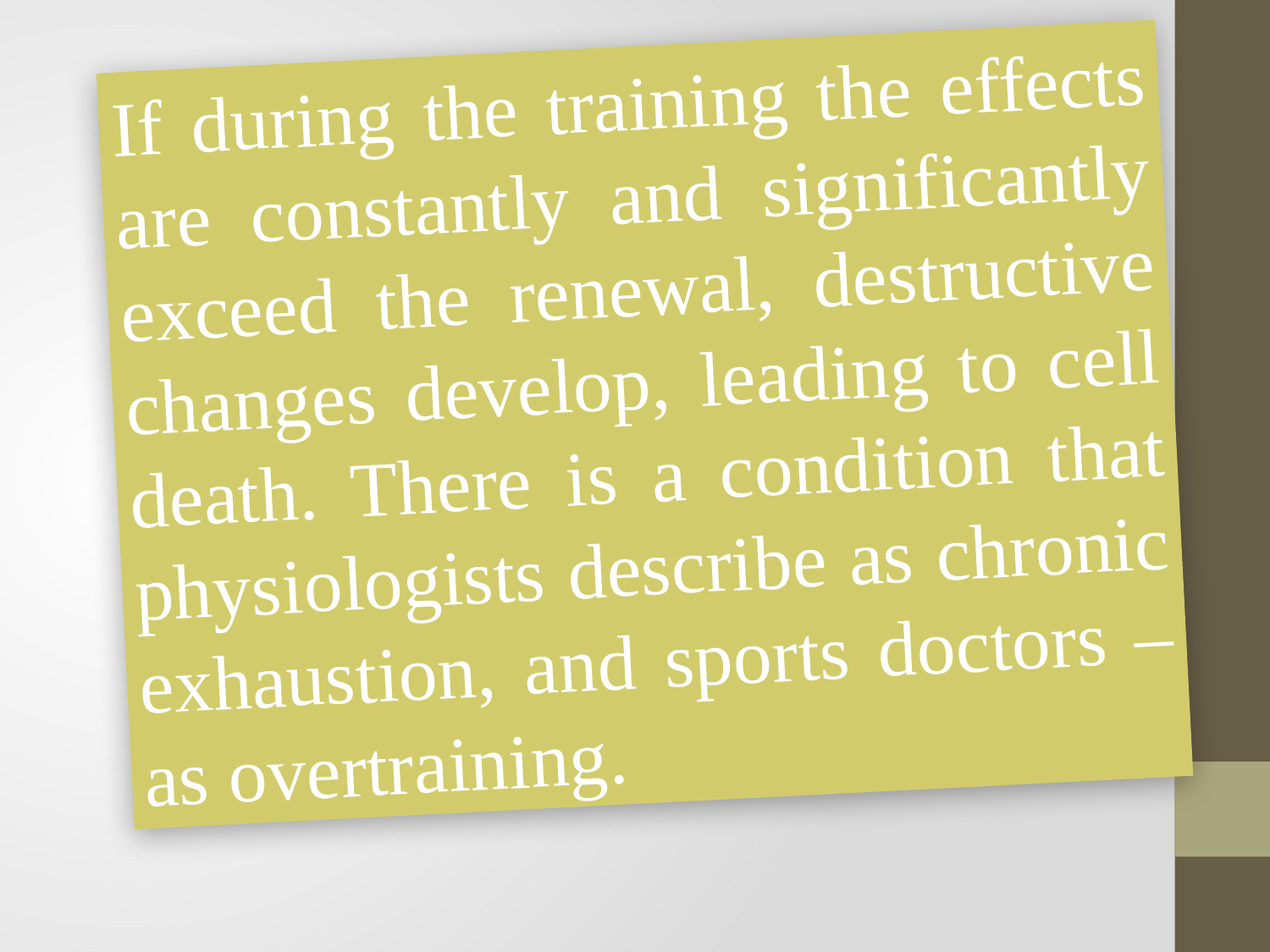

If during the training the effects are constantly and significantly exceed the renewal, destructive changes develop, leading to cell death. There is a condition that physiologists describe as chronic exhaustion, and sports doctors – as overtraining.